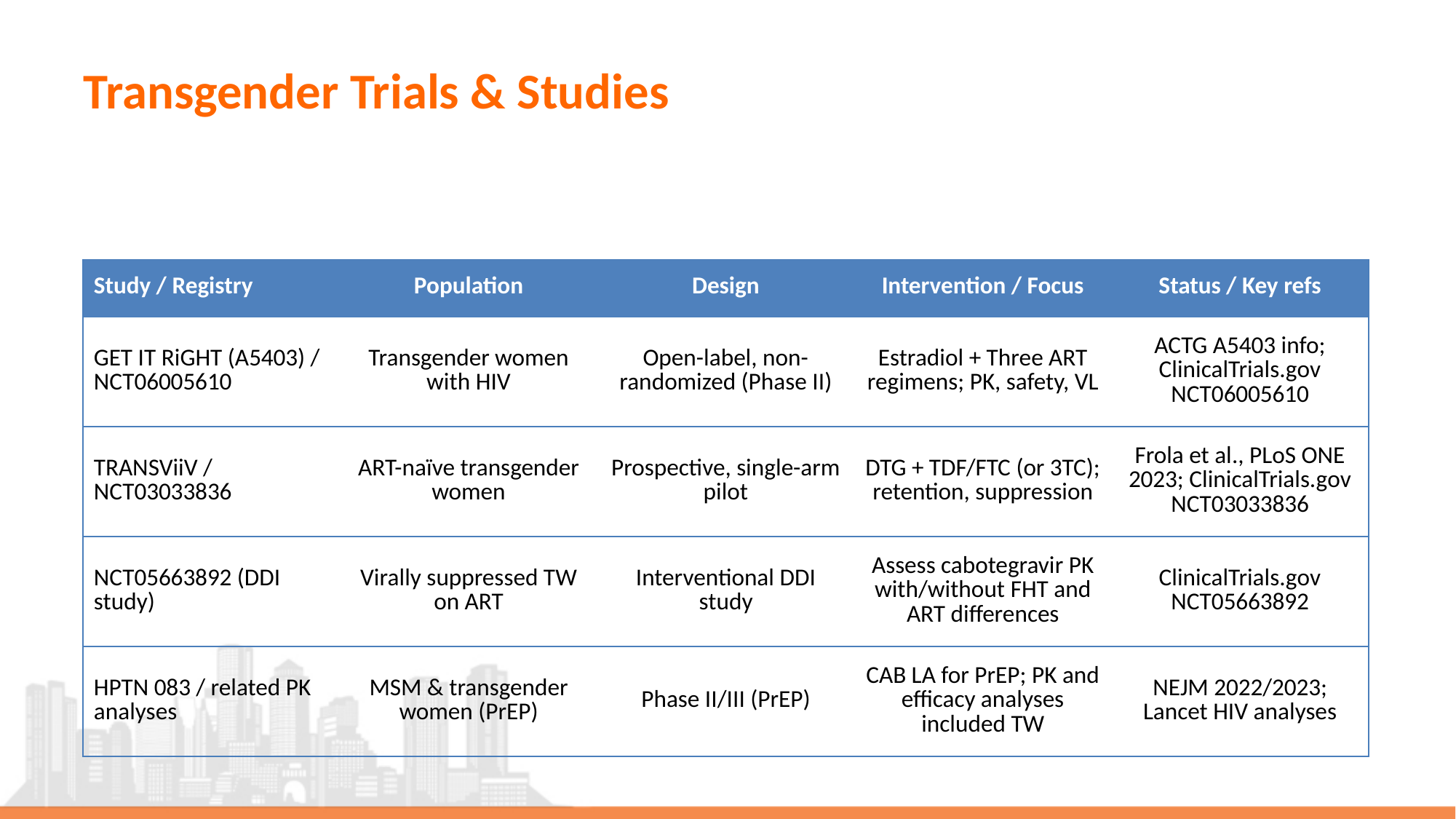

# Transgender Trials & Studies
| Study / Registry | Population | Design | Intervention / Focus | Status / Key refs |
| --- | --- | --- | --- | --- |
| GET IT RiGHT (A5403) / NCT06005610 | Transgender women with HIV | Open-label, non-randomized (Phase II) | Estradiol + Three ART regimens; PK, safety, VL | ACTG A5403 info; ClinicalTrials.gov NCT06005610 |
| TRANSViiV / NCT03033836 | ART-naïve transgender women | Prospective, single-arm pilot | DTG + TDF/FTC (or 3TC); retention, suppression | Frola et al., PLoS ONE 2023; ClinicalTrials.gov NCT03033836 |
| NCT05663892 (DDI study) | Virally suppressed TW on ART | Interventional DDI study | Assess cabotegravir PK with/without FHT and ART differences | ClinicalTrials.gov NCT05663892 |
| HPTN 083 / related PK analyses | MSM & transgender women (PrEP) | Phase II/III (PrEP) | CAB LA for PrEP; PK and efficacy analyses included TW | NEJM 2022/2023; Lancet HIV analyses |